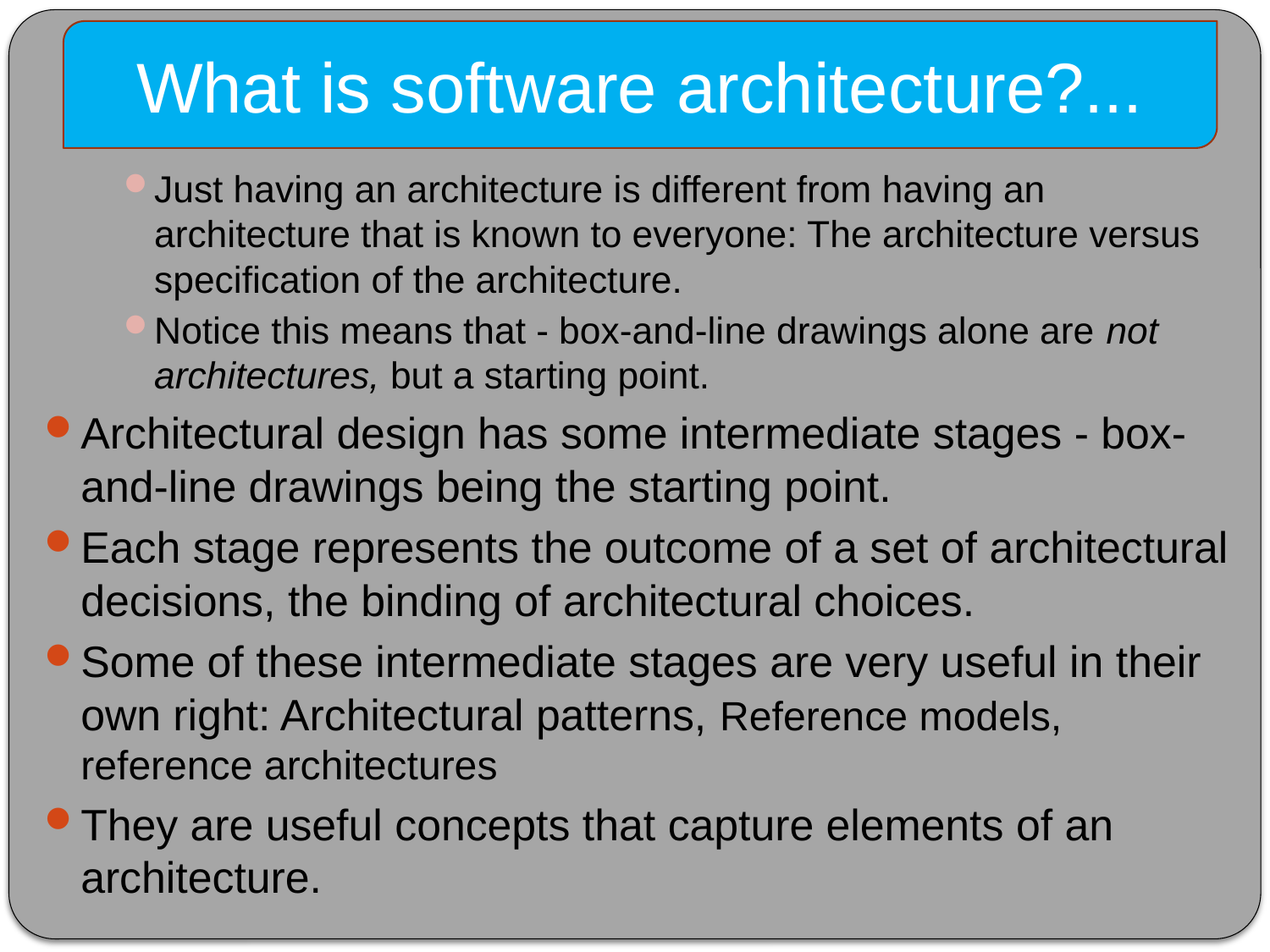

What is software architecture?...
Just having an architecture is different from having an architecture that is known to everyone: The architecture versus specification of the architecture.
Notice this means that - box-and-line drawings alone are not architectures, but a starting point.
Architectural design has some intermediate stages - box-and-line drawings being the starting point.
Each stage represents the outcome of a set of architectural decisions, the binding of architectural choices.
Some of these intermediate stages are very useful in their own right: Architectural patterns, Reference models, reference architectures
They are useful concepts that capture elements of an architecture.